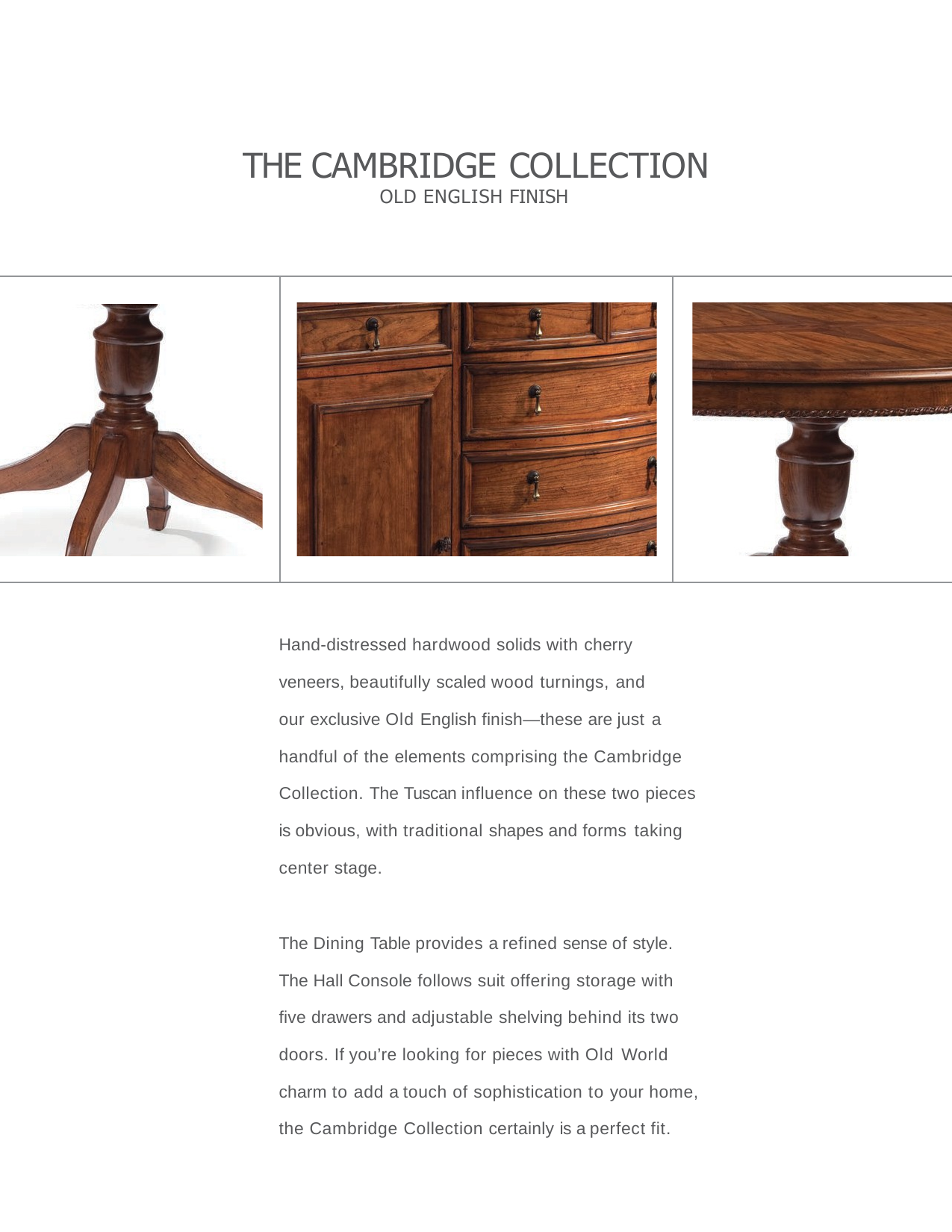

# THE CAMBRIDGE COLLECTION
OLD ENGLISH FINISH

Hand-distressed hardwood solids with cherry
veneers, beautifully scaled wood turnings, and
our exclusive Old English finish—these are just a
handful of the elements comprising the Cambridge  Collection. The Tuscan influence on these two pieces  is obvious, with traditional shapes and forms taking
center stage.
The Dining Table provides a refined sense of style.
The Hall Console follows suit offering storage with  five drawers and adjustable shelving behind its two  doors. If you’re looking for pieces with Old World
charm to add a touch of sophistication to your home,  the Cambridge Collection certainly is a perfect fit.